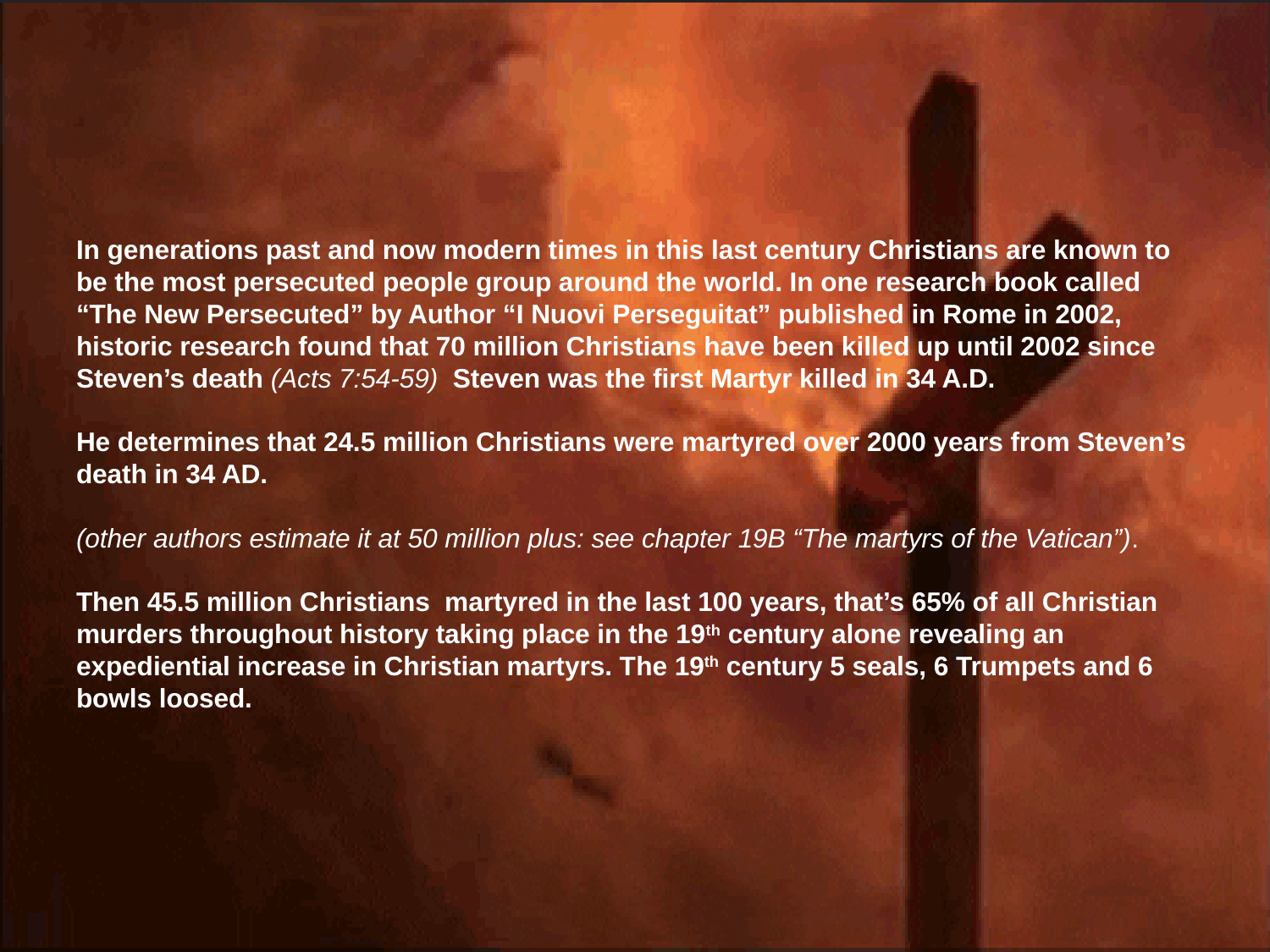

# In generations past and now modern times in this last century Christians are known to be the most persecuted people group around the world. In one research book called “The New Persecuted” by Author “I Nuovi Perseguitat” published in Rome in 2002, historic research found that 70 million Christians have been killed up until 2002 since Steven’s death (Acts 7:54-59)  Steven was the first Martyr killed in 34 A.D. He determines that 24.5 million Christians were martyred over 2000 years from Steven’s death in 34 AD. (other authors estimate it at 50 million plus: see chapter 19B “The martyrs of the Vatican”). Then 45.5 million Christians  martyred in the last 100 years, that’s 65% of all Christian murders throughout history taking place in the 19th century alone revealing an expediential increase in Christian martyrs. The 19th century 5 seals, 6 Trumpets and 6 bowls loosed.